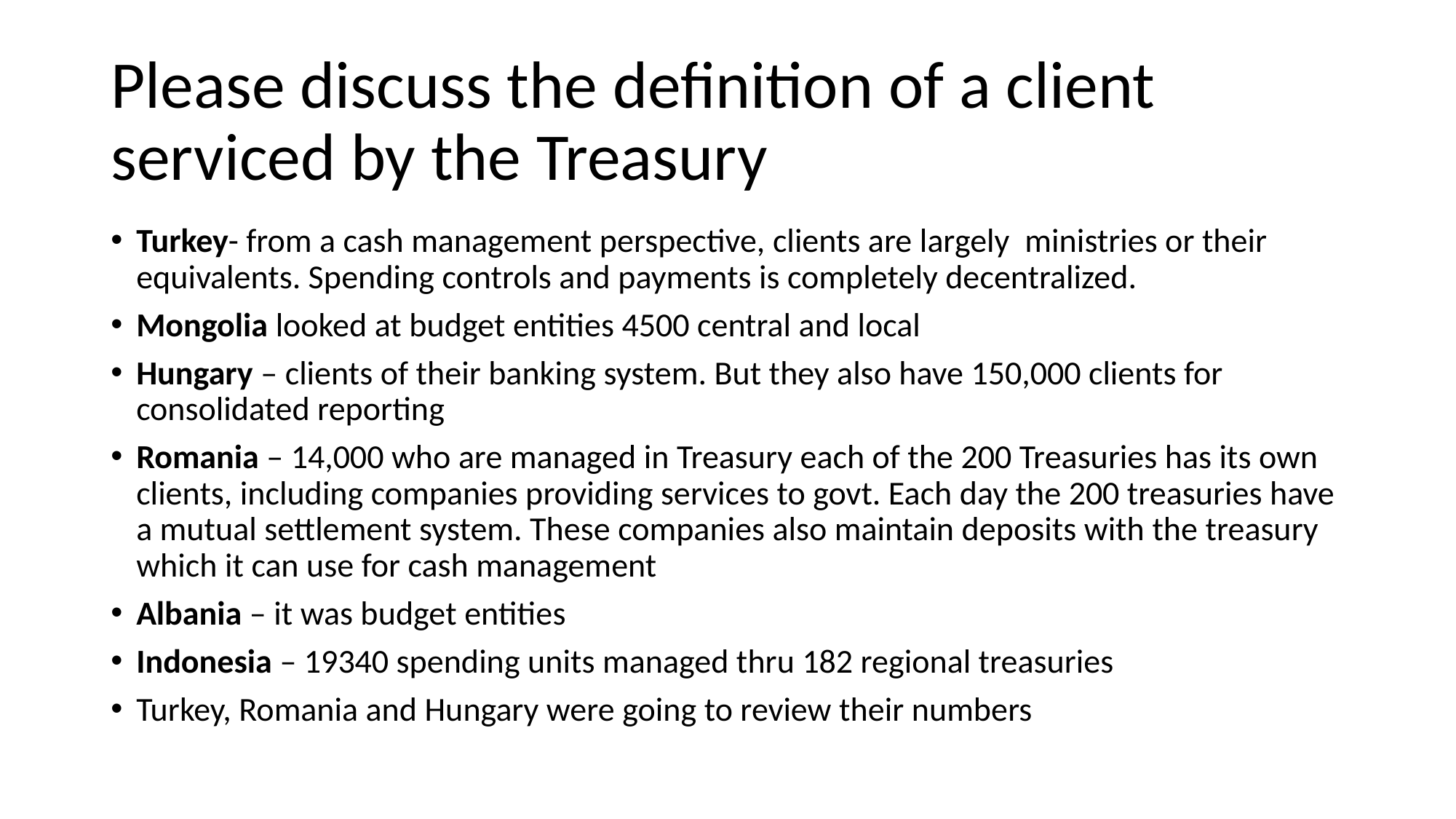

# Please discuss the definition of a client serviced by the Treasury
Turkey- from a cash management perspective, clients are largely  ministries or their equivalents. Spending controls and payments is completely decentralized.
Mongolia looked at budget entities 4500 central and local
Hungary – clients of their banking system. But they also have 150,000 clients for consolidated reporting
Romania – 14,000 who are managed in Treasury each of the 200 Treasuries has its own clients, including companies providing services to govt. Each day the 200 treasuries have a mutual settlement system. These companies also maintain deposits with the treasury which it can use for cash management
Albania – it was budget entities
Indonesia – 19340 spending units managed thru 182 regional treasuries
Turkey, Romania and Hungary were going to review their numbers